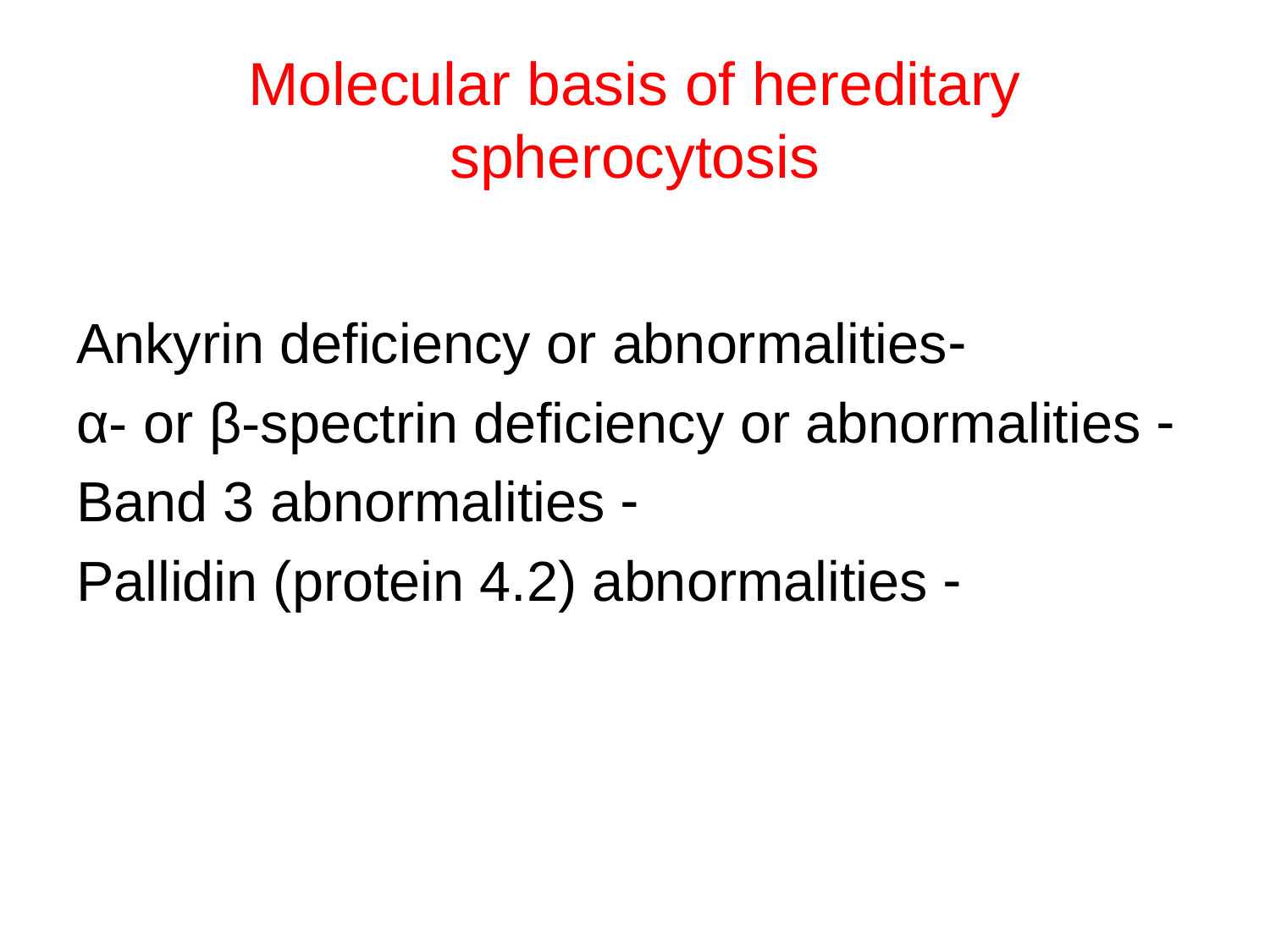

# Molecular basis of hereditary spherocytosis

 -Ankyrin deficiency or abnormalities
- α‐ or β‐spectrin deficiency or abnormalities
- Band 3 abnormalities
- Pallidin (protein 4.2) abnormalities